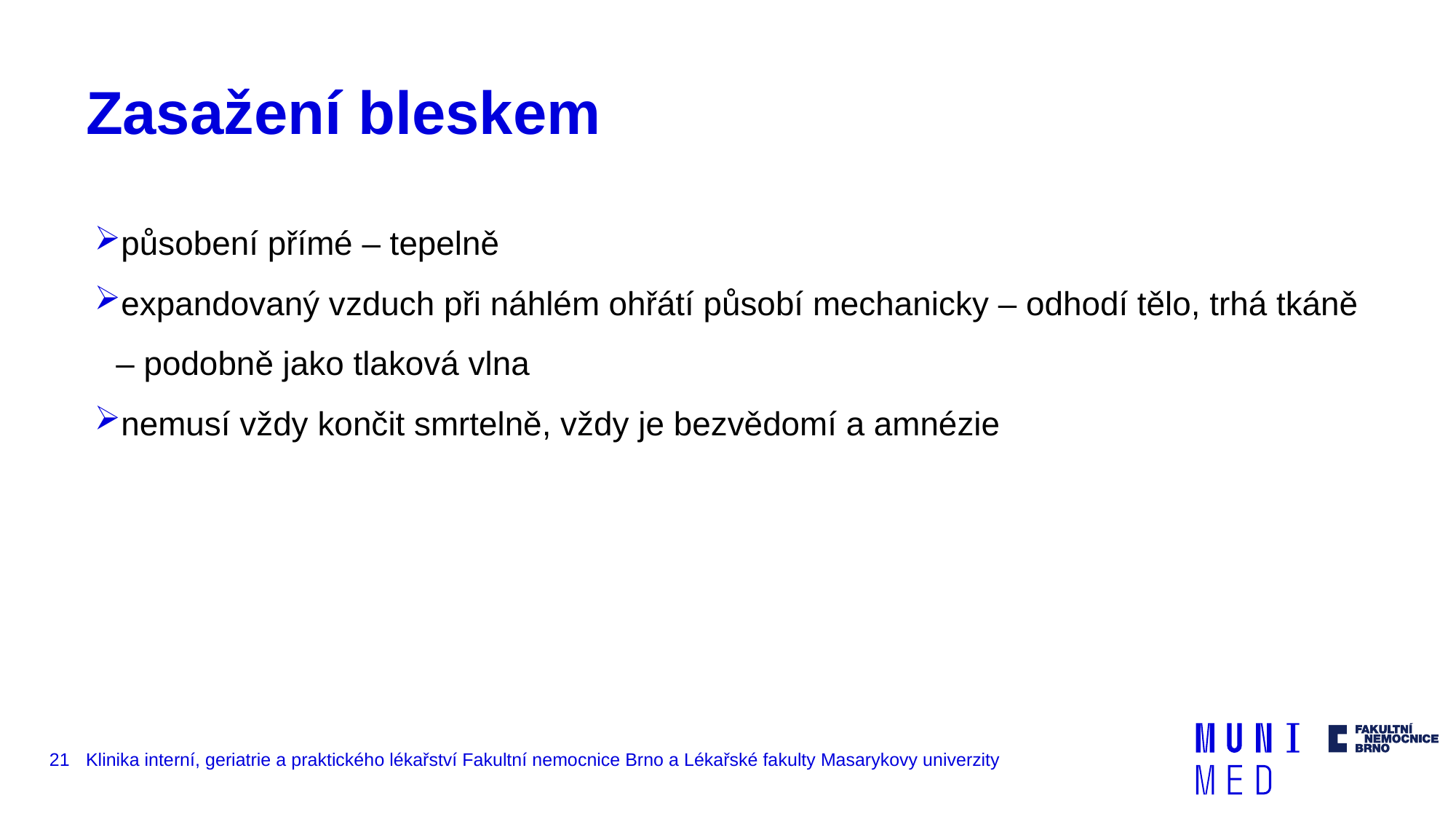

# Zasažení bleskem
působení přímé – tepelně
expandovaný vzduch při náhlém ohřátí působí mechanicky – odhodí tělo, trhá tkáně – podobně jako tlaková vlna
nemusí vždy končit smrtelně, vždy je bezvědomí a amnézie

21
Klinika interní, geriatrie a praktického lékařství Fakultní nemocnice Brno a Lékařské fakulty Masarykovy univerzity